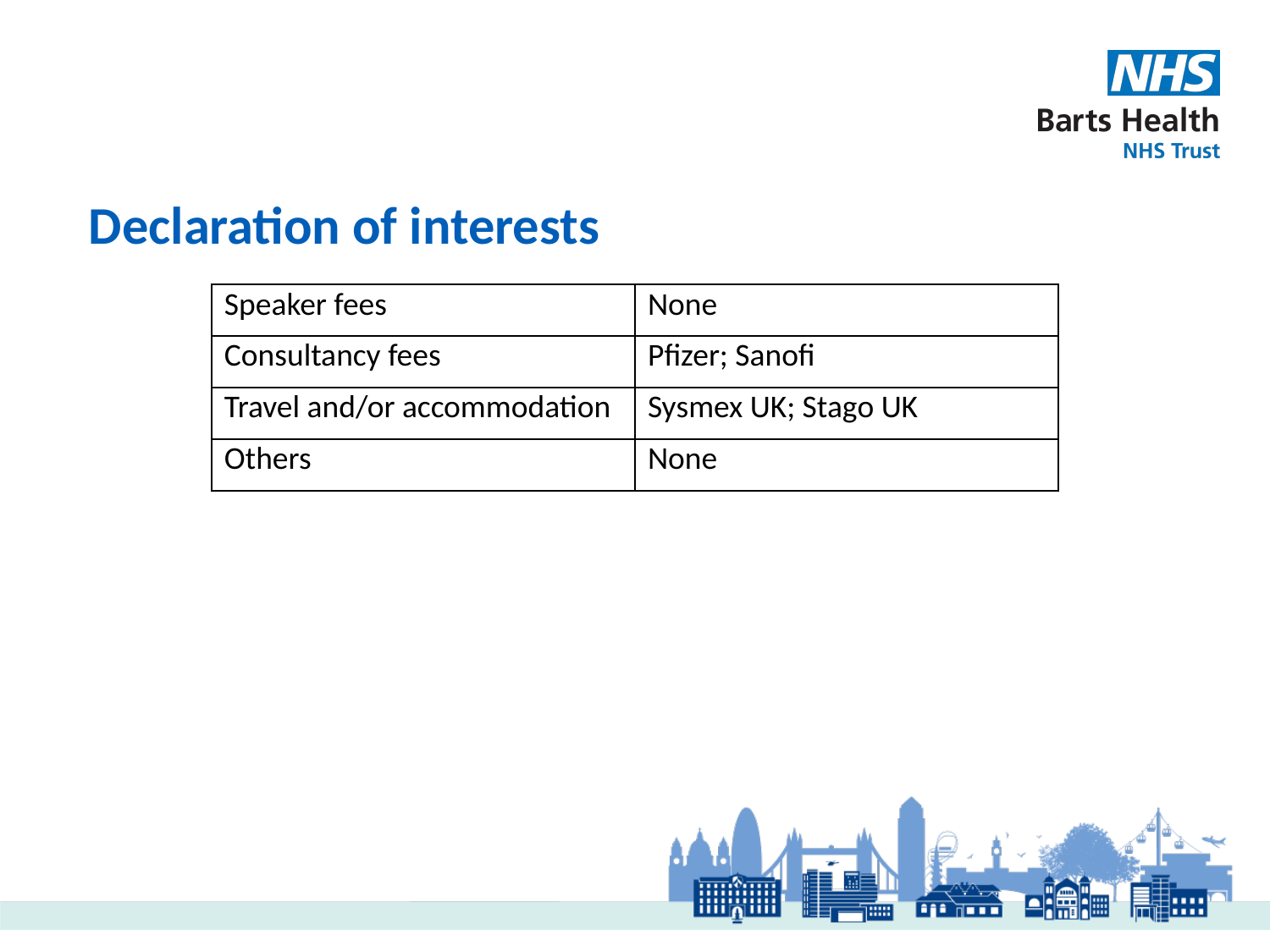

# Declaration of interests
| Speaker fees | None |
| --- | --- |
| Consultancy fees | Pfizer; Sanofi |
| Travel and/or accommodation | Sysmex UK; Stago UK |
| Others | None |